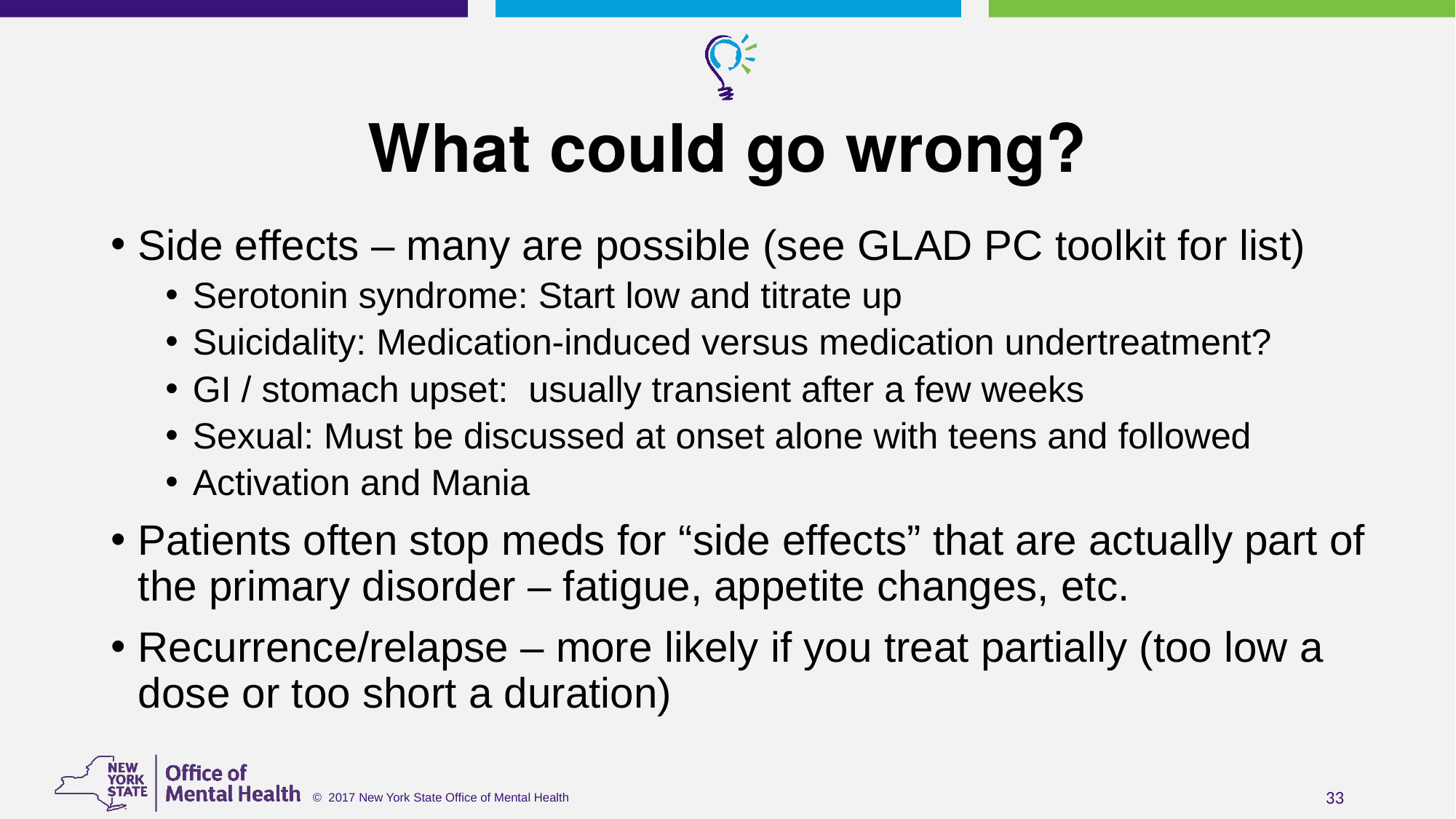

# What could go wrong?
Side effects – many are possible (see GLAD PC toolkit for list)
Serotonin syndrome: Start low and titrate up
Suicidality: Medication-induced versus medication undertreatment?
GI / stomach upset:  usually transient after a few weeks
Sexual: Must be discussed at onset alone with teens and followed
Activation and Mania
Patients often stop meds for “side effects” that are actually part of the primary disorder – fatigue, appetite changes, etc.
Recurrence/relapse – more likely if you treat partially (too low a dose or too short a duration)